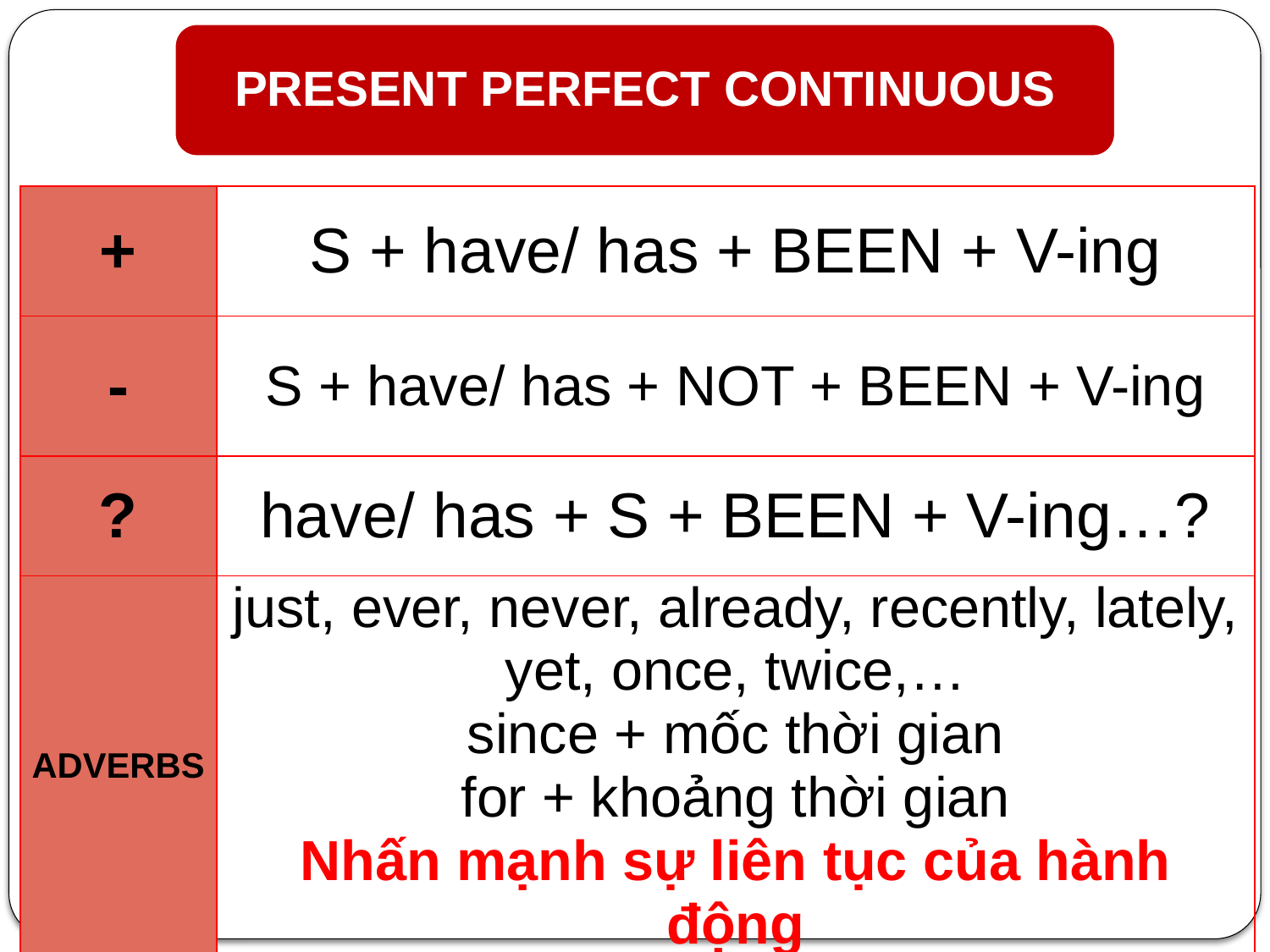

PRESENT PERFECT CONTINUOUS
| + | S + have/ has + BEEN + V-ing |
| --- | --- |
| - | S + have/ has + NOT + BEEN + V-ing |
| ? | have/ has + S + BEEN + V-ing…? |
| ADVERBS | just, ever, never, already, recently, lately, yet, once, twice,… since + mốc thời gian for + khoảng thời gian Nhấn mạnh sự liên tục của hành động |